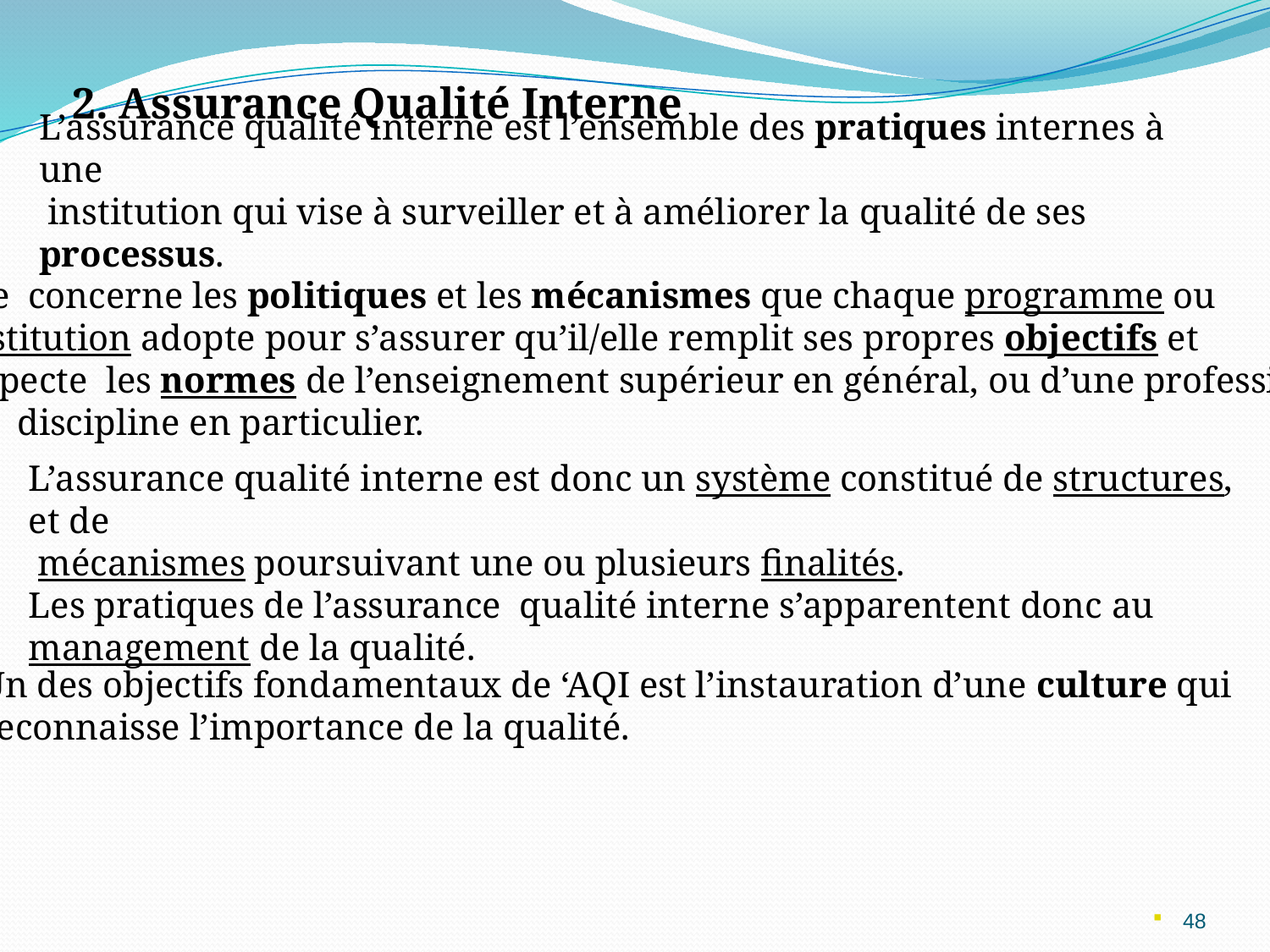

2. Assurance Qualité Interne
L’assurance qualité interne est l’ensemble des pratiques internes à une
 institution qui vise à surveiller et à améliorer la qualité de ses processus.
Elle  concerne les politiques et les mécanismes que chaque programme ou
 institution adopte pour s’assurer qu’il/elle remplit ses propres objectifs et
respecte  les normes de l’enseignement supérieur en général, ou d’une profession
 ou  discipline en particulier.
L’assurance qualité interne est donc un système constitué de structures, et de
 mécanismes poursuivant une ou plusieurs finalités.
Les pratiques de l’assurance  qualité interne s’apparentent donc au management de la qualité.
Un des objectifs fondamentaux de ‘AQI est l’instauration d’une culture qui
reconnaisse l’importance de la qualité.
48